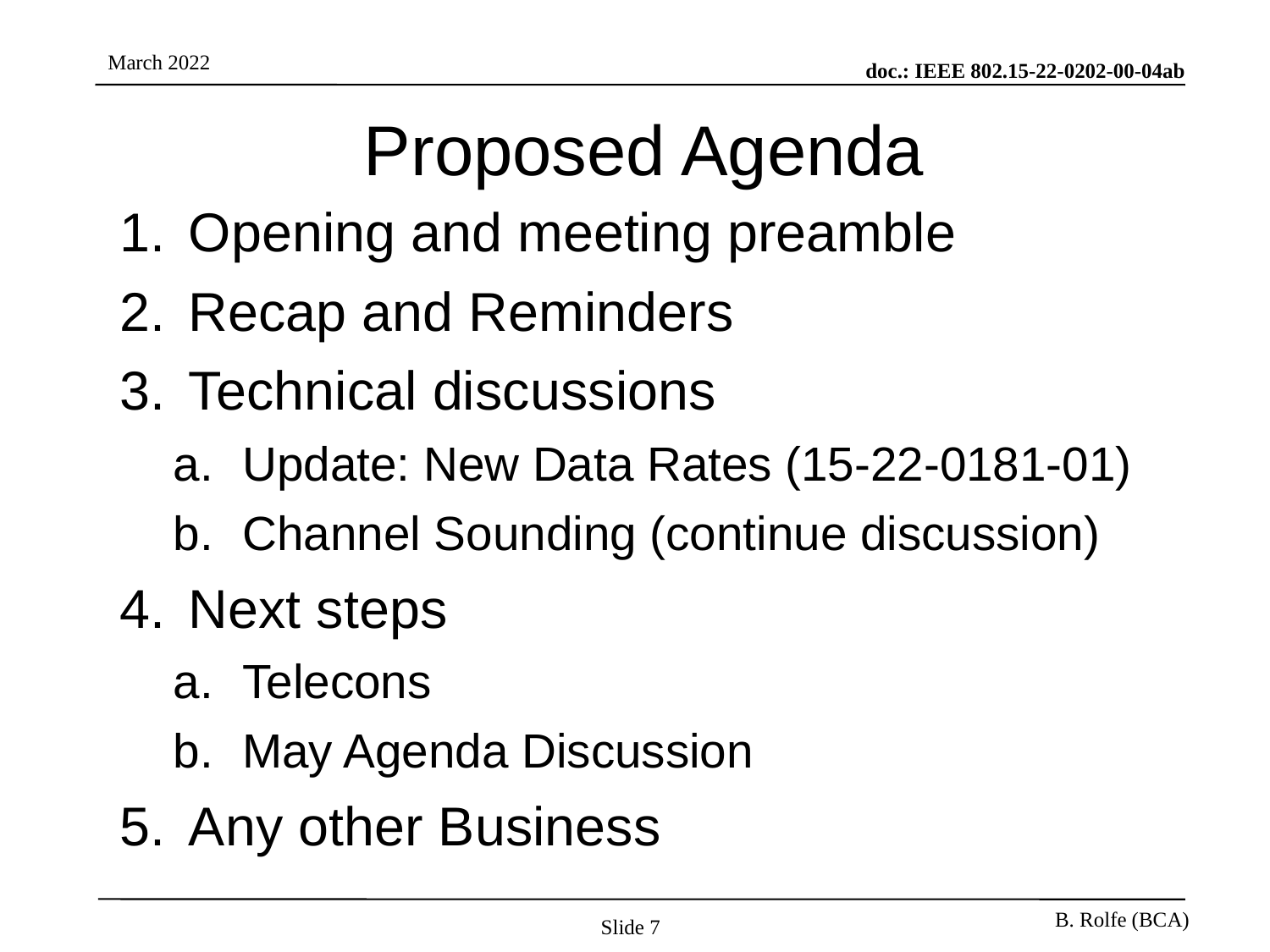

# Proposed Agenda
Opening and meeting preamble
Recap and Reminders
Technical discussions
Update: New Data Rates (15-22-0181-01)
Channel Sounding (continue discussion)
Next steps
Telecons
May Agenda Discussion
Any other Business

Slide 7